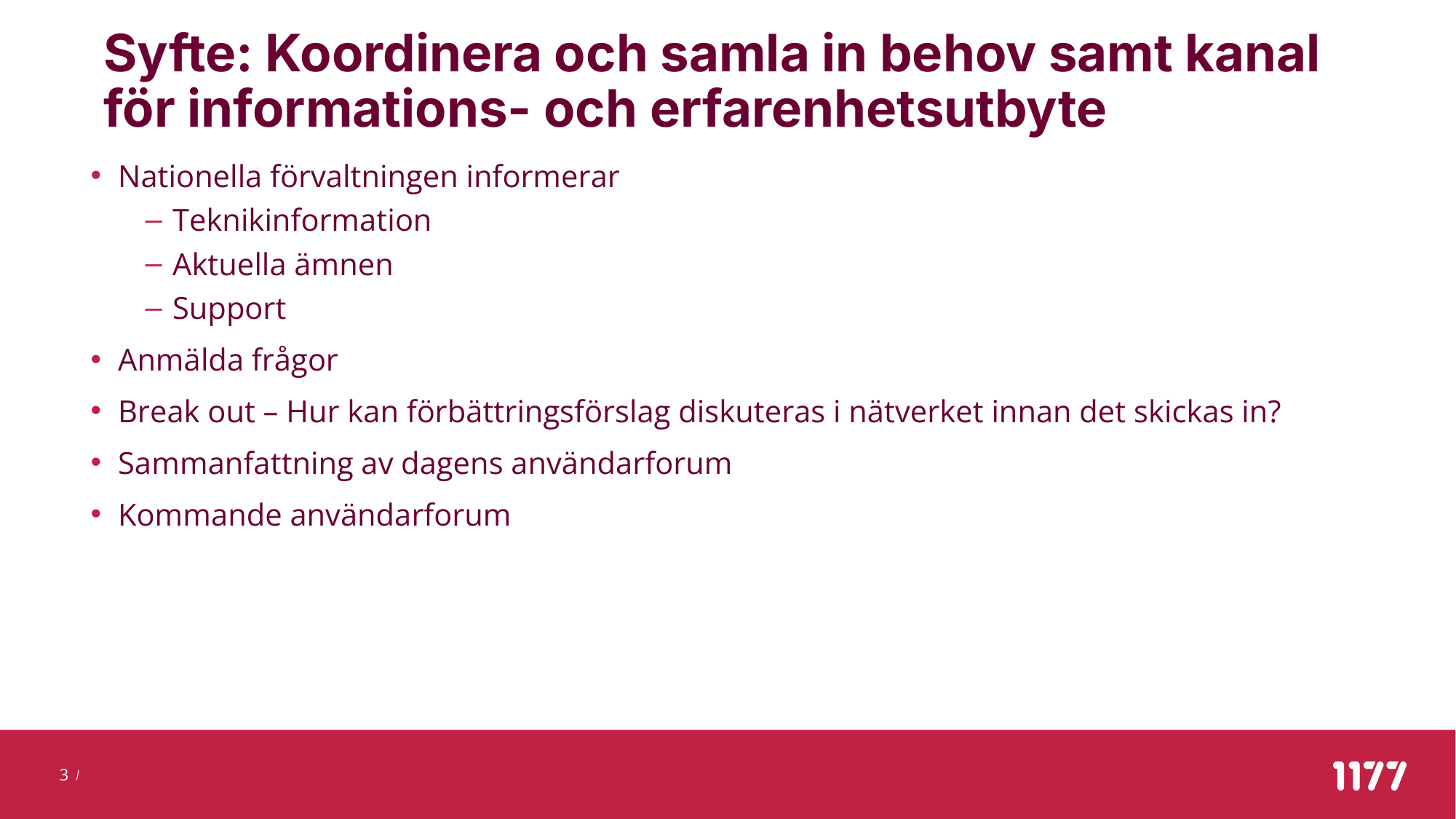

# Syfte: Koordinera och samla in behov samt kanal för informations- och erfarenhetsutbyte
Nationella förvaltningen informerar
Teknikinformation
Aktuella ämnen
Support
Anmälda frågor
Break out – Hur kan förbättringsförslag diskuteras i nätverket innan det skickas in?
Sammanfattning av dagens användarforum
Kommande användarforum

3